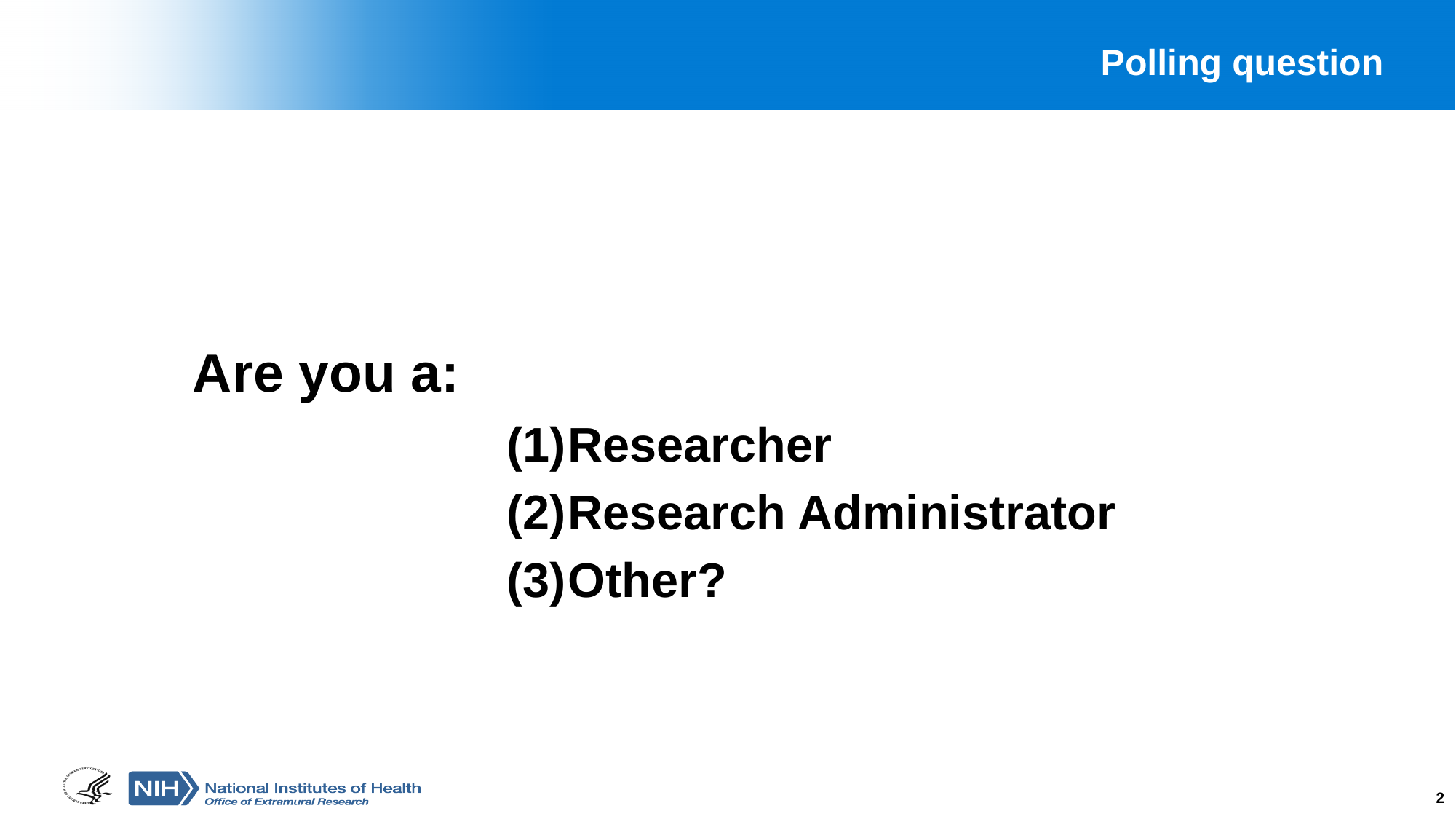

# Polling question

	Are you a:
Researcher
Research Administrator
Other?
2